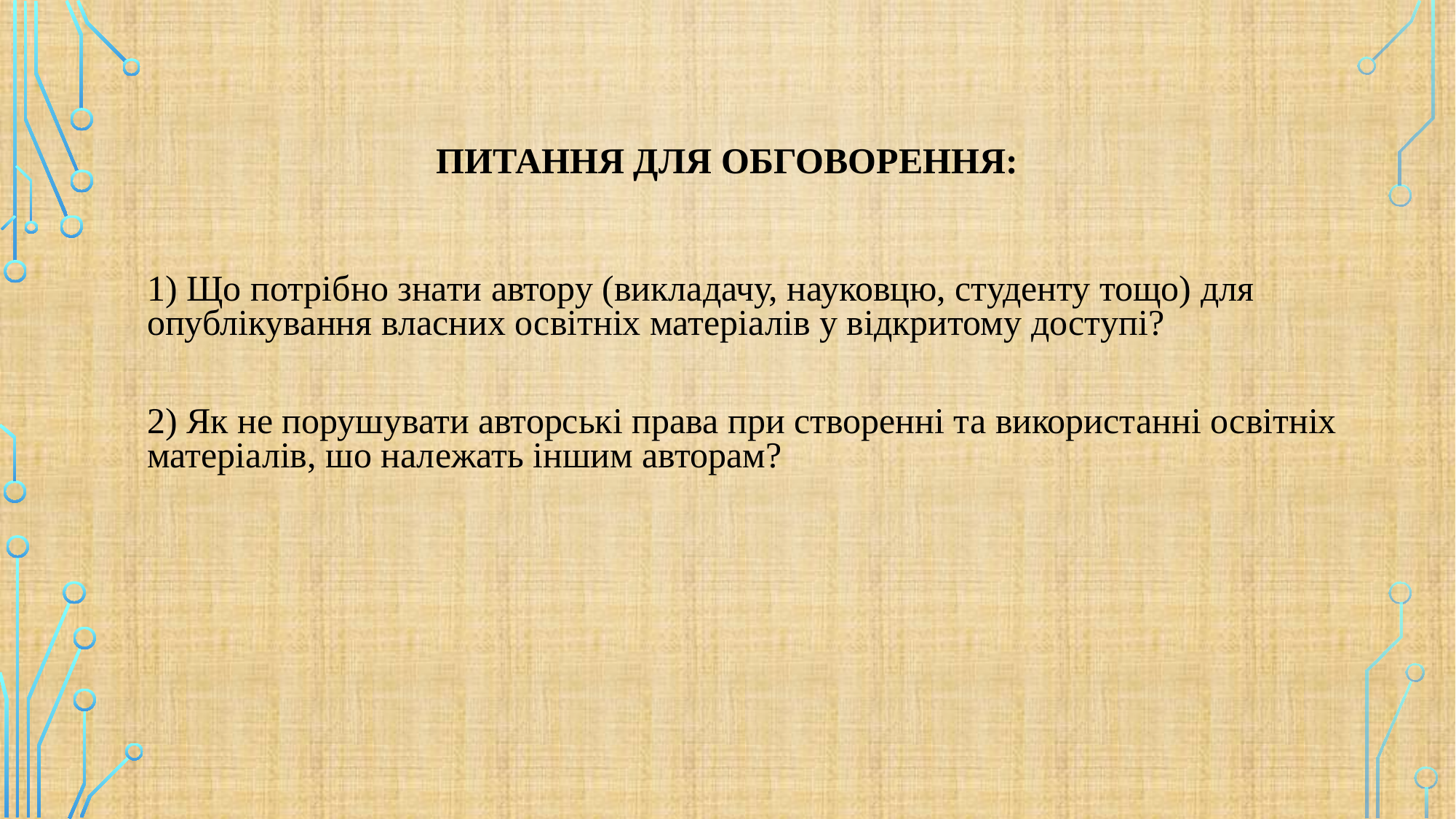

# Питання для обговорення:
1) Що потрібно знати автору (викладачу, науковцю, студенту тощо) для опублікування власних освітніх матеріалів у відкритому доступі?

2) Як не порушувати авторські права при створенні та використанні освітніх матеріалів, шо належать іншим авторам?